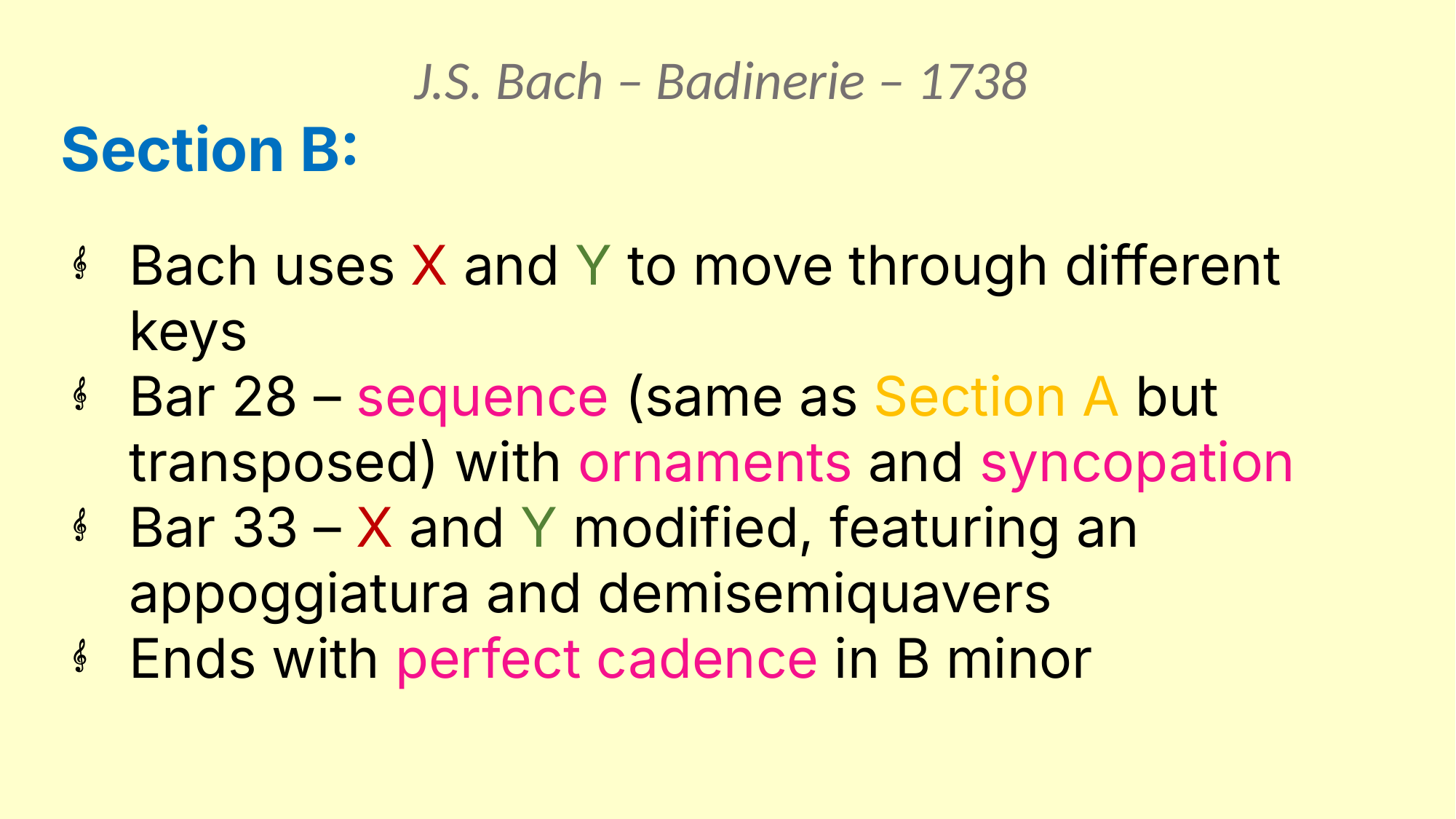

J.S. Bach – Badinerie – 1738
Section B:
Bach uses X and Y to move through different keys
Bar 28 – sequence (same as Section A but transposed) with ornaments and syncopation
Bar 33 – X and Y modified, featuring an appoggiatura and demisemiquavers
Ends with perfect cadence in B minor